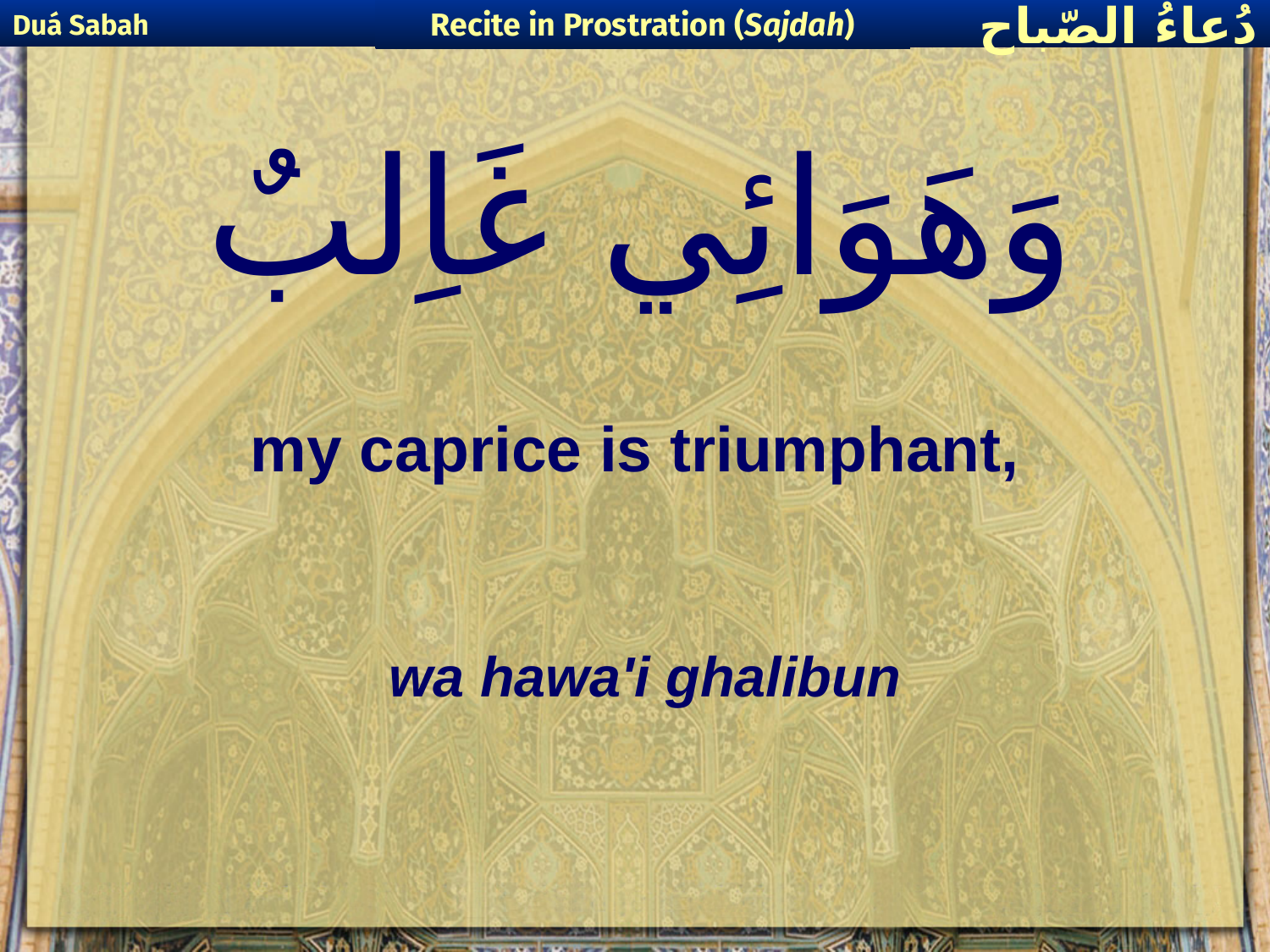

Duá Sabah
Recite in Prostration (Sajdah)
دُعاءُ الصّباح
# وَهَوَائِي غَاِلبٌ
my caprice is triumphant,
wa hawa'i ghalibun